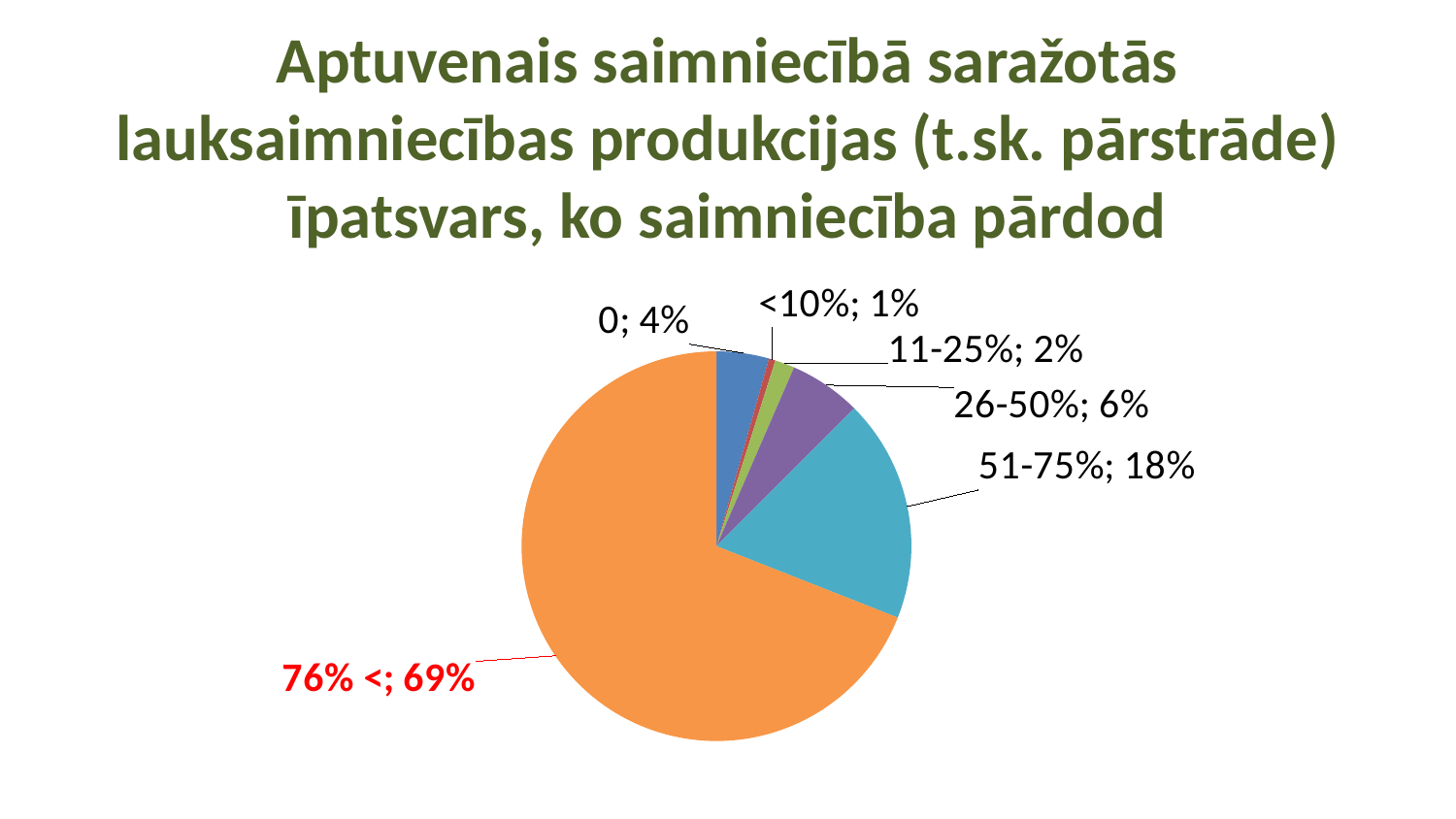

# Aptuvenais saimniecībā saražotās lauksaimniecības produkcijas (t.sk. pārstrāde) īpatsvars, ko saimniecība pārdod

### Chart

| Category |  |
|---|---|
| 0 | 8.0 |
| <10% | 1.0 |
| 11-25% | 3.0 |
| 26-50% | 11.0 |
| 51-75% | 34.0 |
| 76% < | 127.0 |